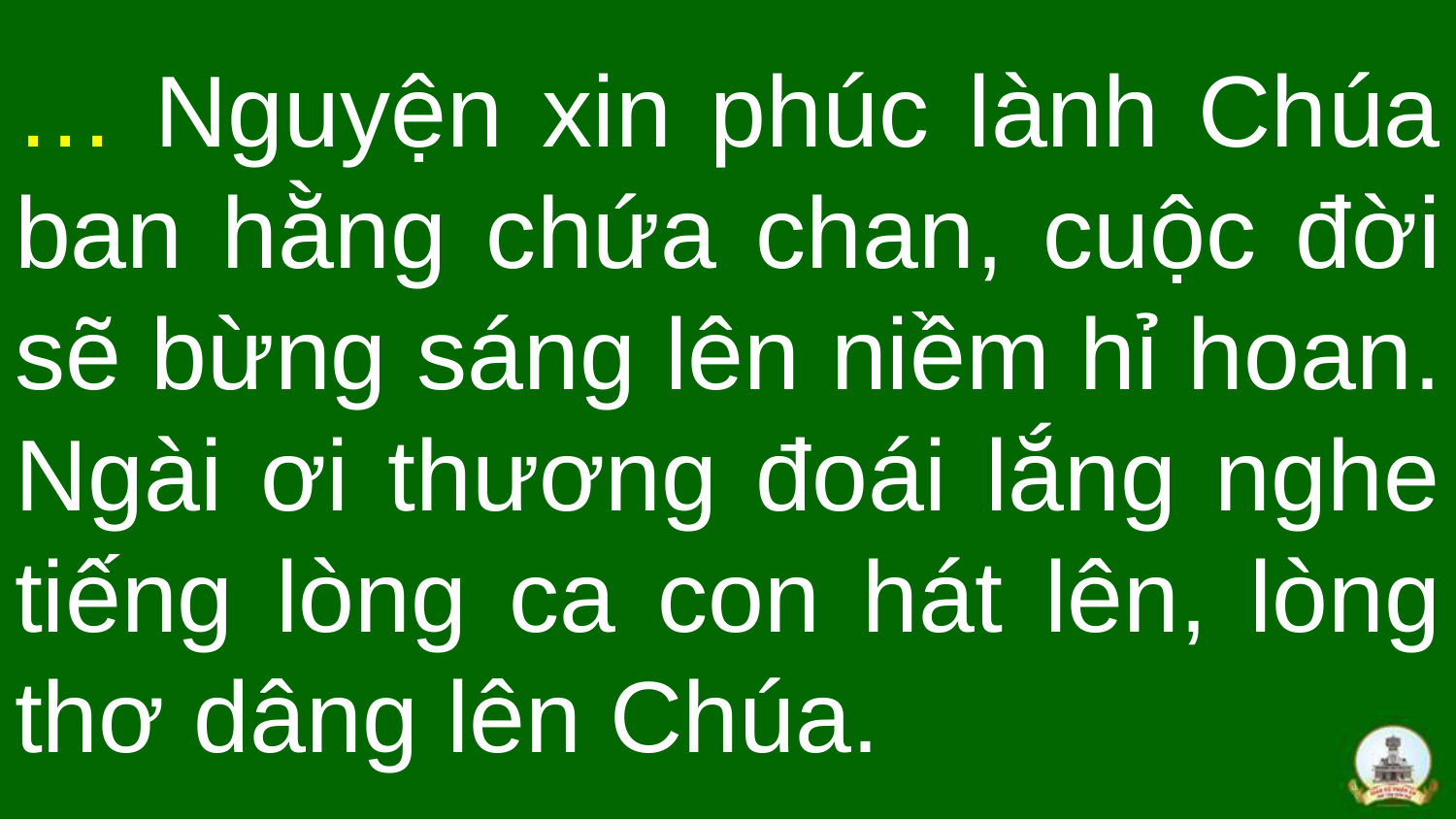

# … Nguyện xin phúc lành Chúa ban hằng chứa chan, cuộc đời sẽ bừng sáng lên niềm hỉ hoan. Ngài ơi thương đoái lắng nghe tiếng lòng ca con hát lên, lòng thơ dâng lên Chúa.